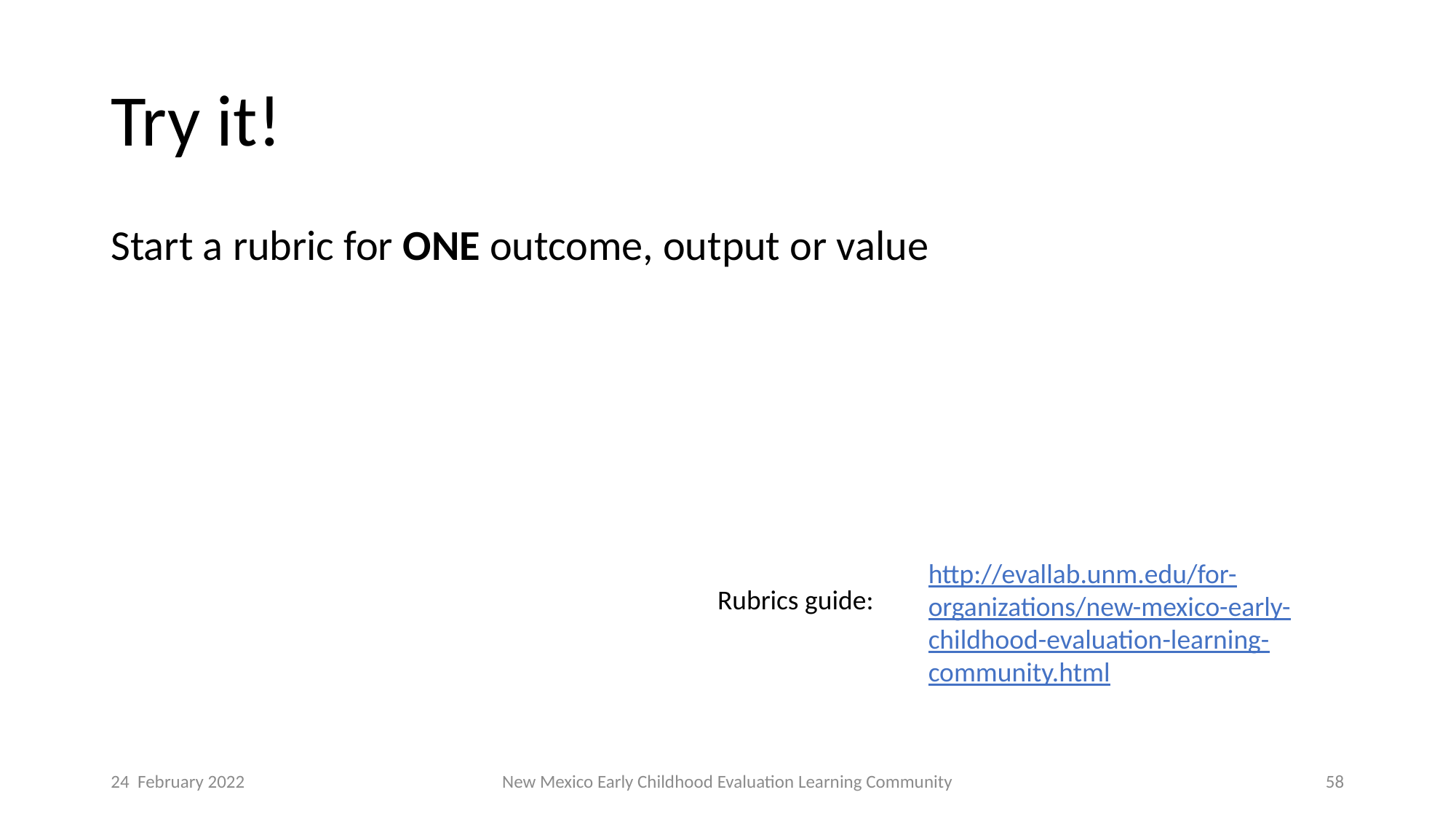

# Try it!
Start a rubric for ONE outcome, output or value
http://evallab.unm.edu/for-organizations/new-mexico-early-childhood-evaluation-learning-community.html
Rubrics guide:
24  February 2022
New Mexico Early Childhood Evaluation Learning Community
58